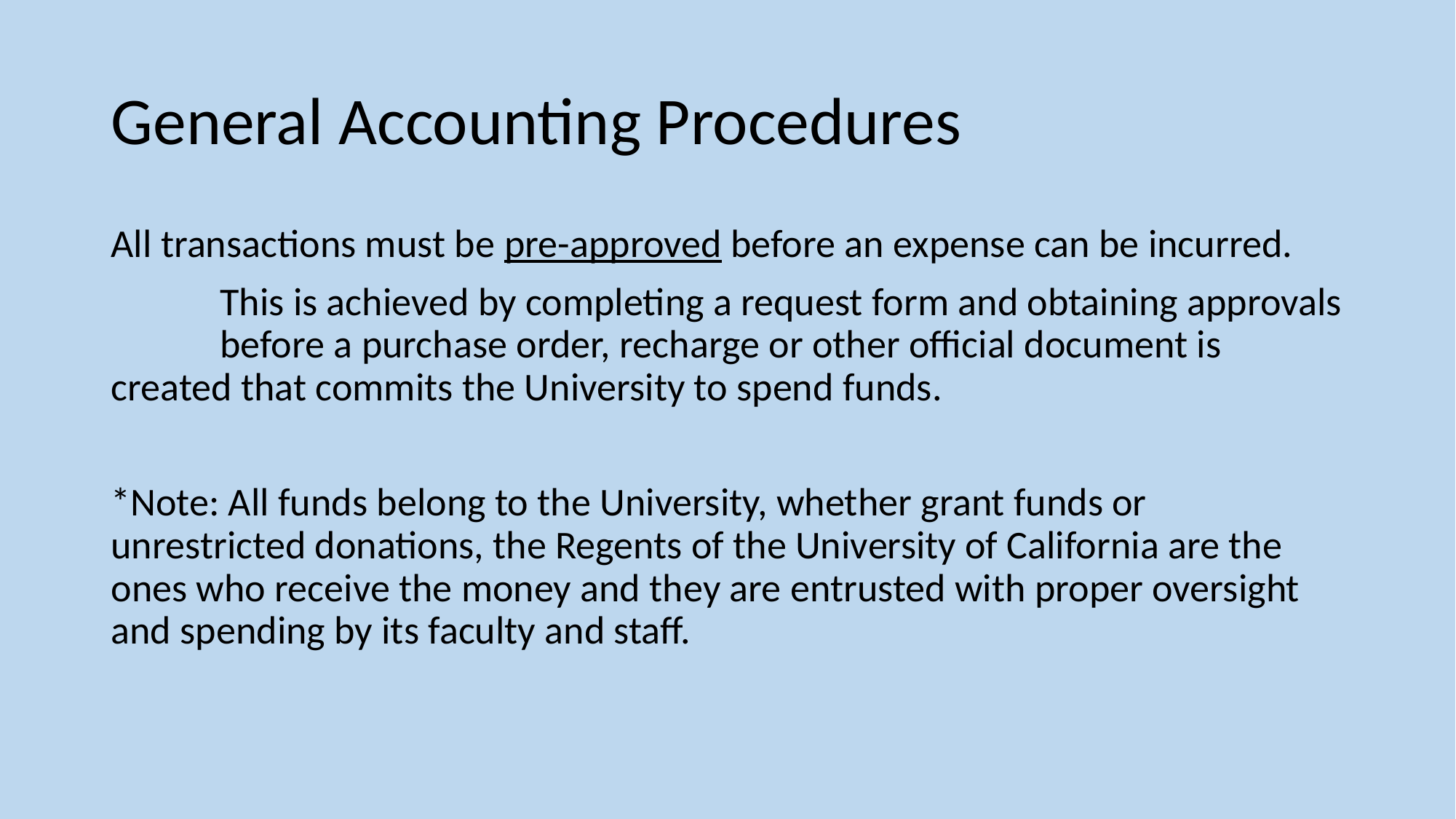

# General Accounting Procedures
All transactions must be pre-approved before an expense can be incurred.
	This is achieved by completing a request form and obtaining approvals 	before a purchase order, recharge or other official document is 	created that commits the University to spend funds.

*Note: All funds belong to the University, whether grant funds or unrestricted donations, the Regents of the University of California are the ones who receive the money and they are entrusted with proper oversight and spending by its faculty and staff.